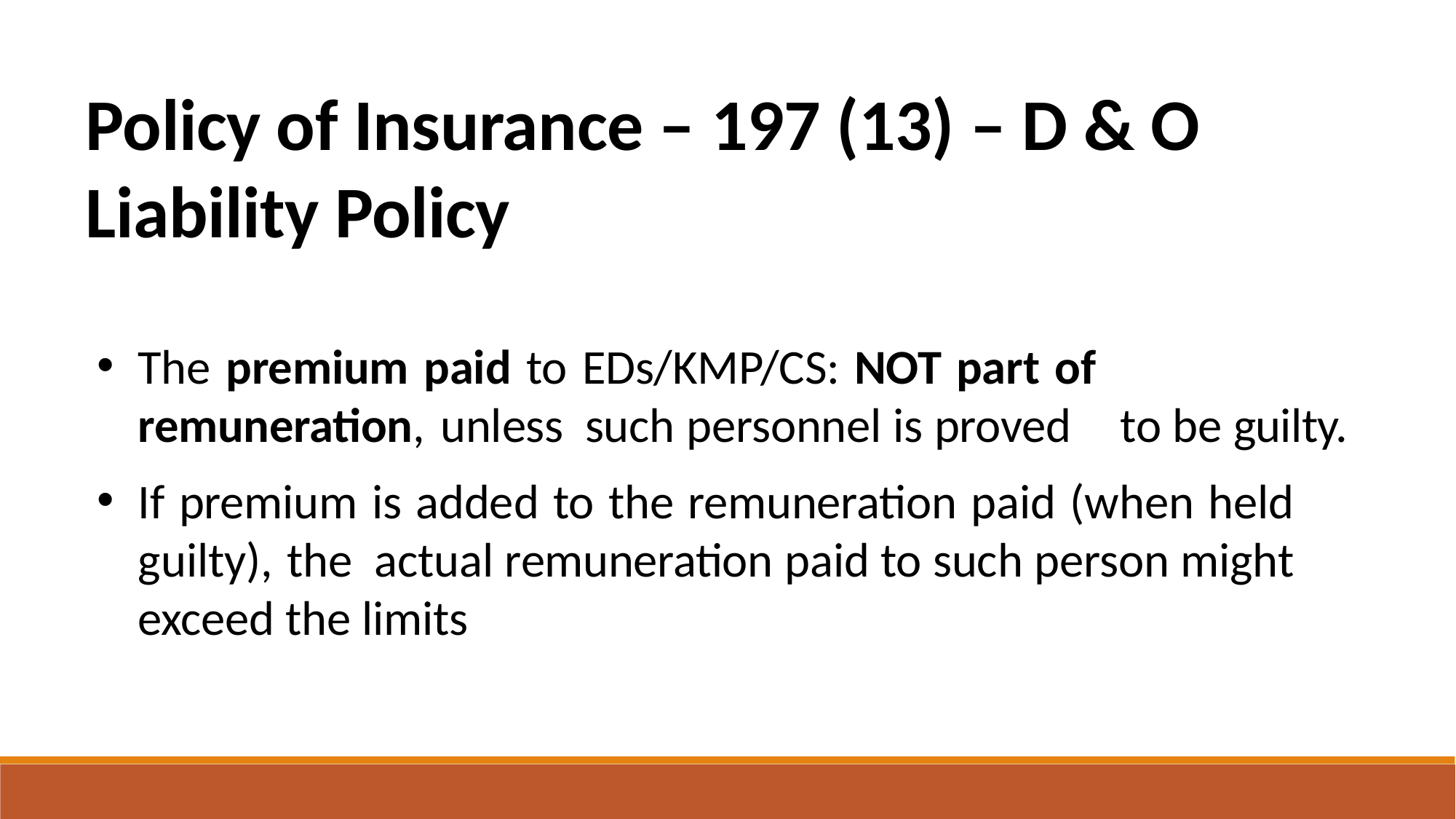

Policy of Insurance – 197 (13) – D & O Liability Policy
The premium paid to EDs/KMP/CS: NOT part of remuneration, unless  such personnel is proved	to be guilty.
If premium is added to the remuneration paid (when held guilty), the  actual remuneration paid to such person might exceed the limits